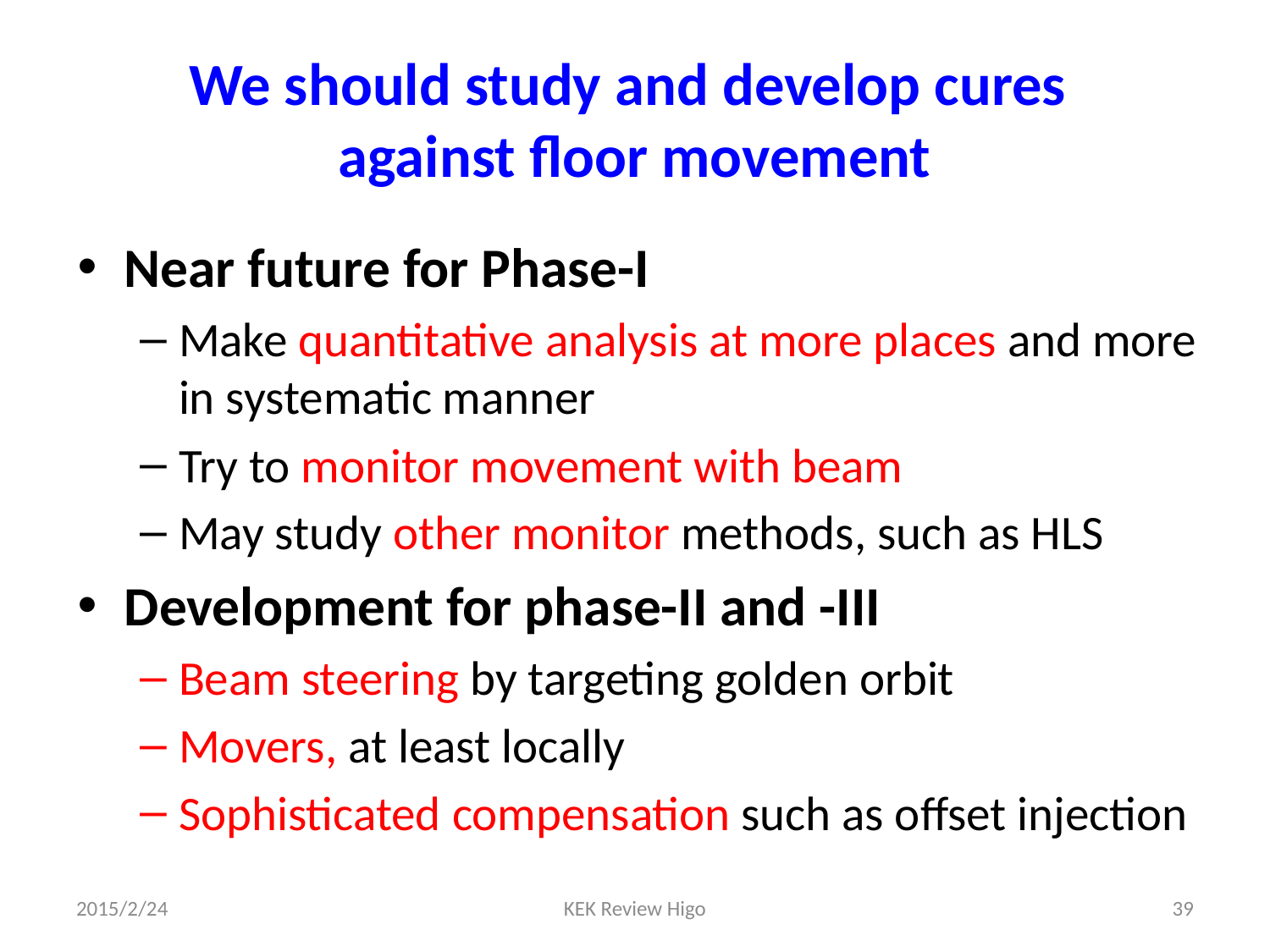

# We should study and develop cures against floor movement
Near future for Phase-I
Make quantitative analysis at more places and more in systematic manner
Try to monitor movement with beam
May study other monitor methods, such as HLS
Development for phase-II and -III
Beam steering by targeting golden orbit
Movers, at least locally
Sophisticated compensation such as offset injection

2015/2/24
KEK Review Higo
39